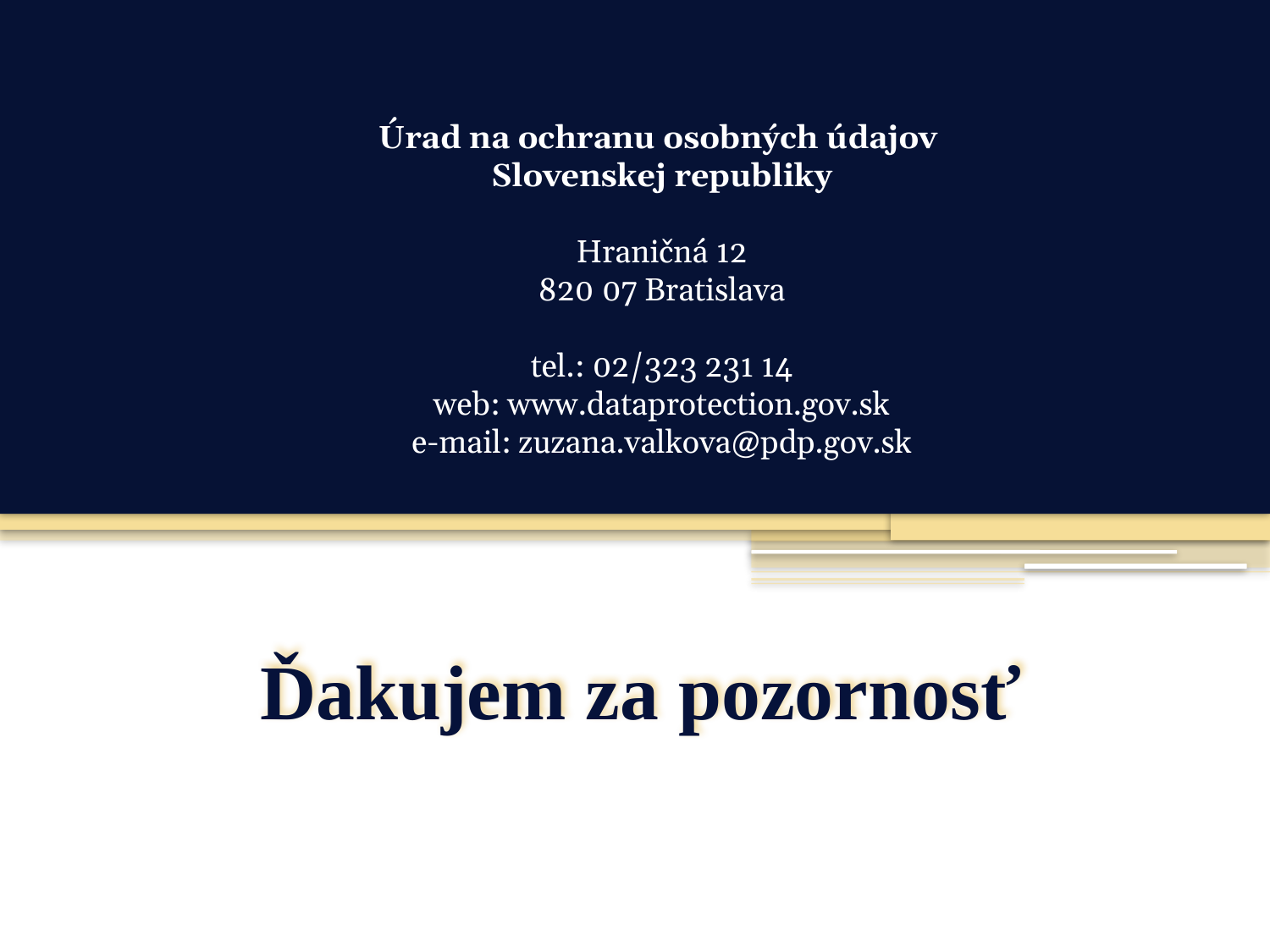

# Úrad na ochranu osobných údajov Slovenskej republiky Hraničná 12 820 07 Bratislava tel.: 02/323 231 14 web: www.dataprotection.gov.sk e-mail: zuzana.valkova@pdp.gov.sk
Ďakujem za pozornosť